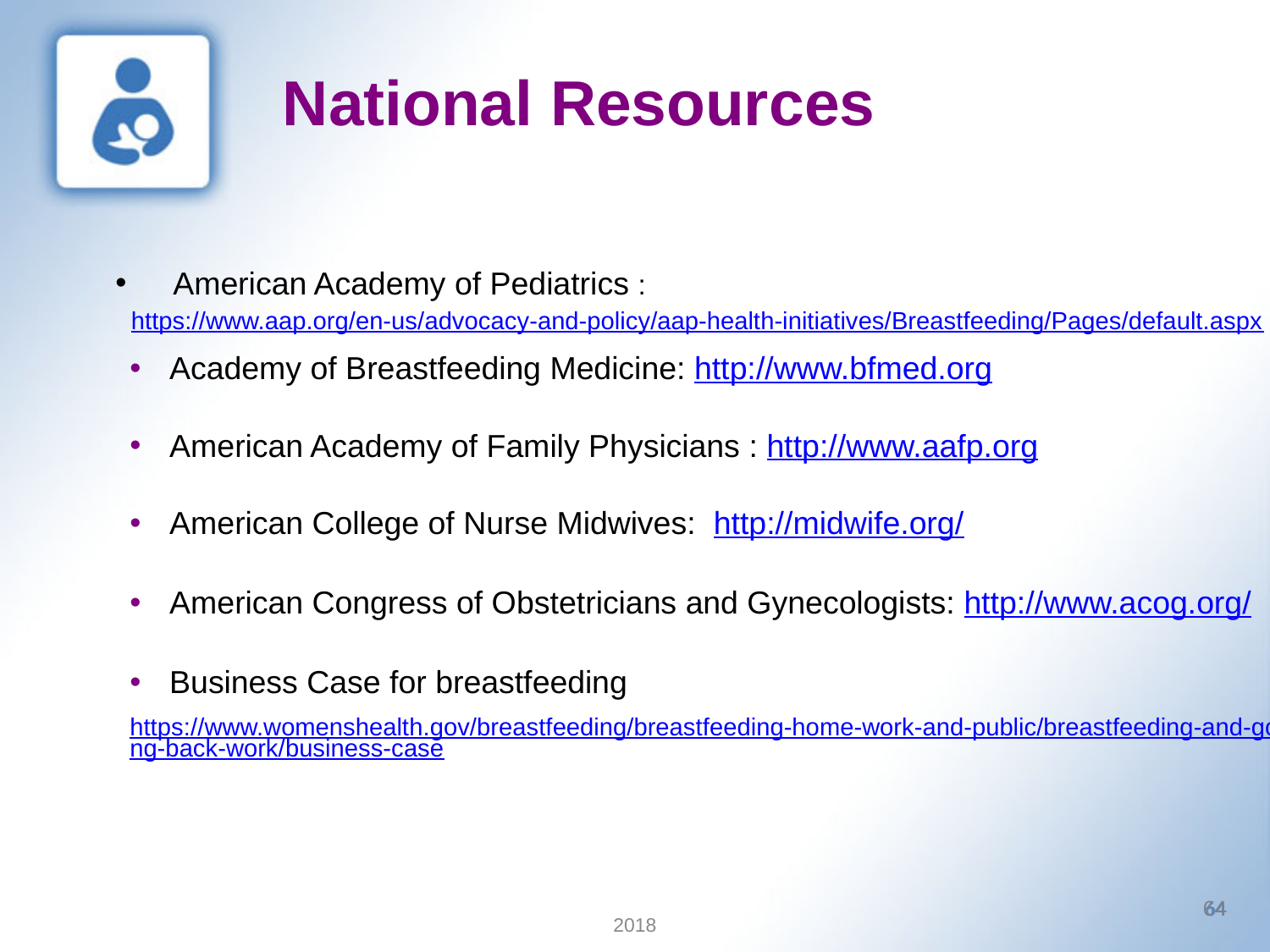

National Resources
  American Academy of Pediatrics :
  https://www.aap.org/en-us/advocacy-and-policy/aap-health-initiatives/Breastfeeding/Pages/default.aspx

Academy of Breastfeeding Medicine: http://www.bfmed.org

American Academy of Family Physicians : http://www.aafp.org

American College of Nurse Midwives:  http://midwife.org/

American Congress of Obstetricians and Gynecologists: http://www.acog.org/

Business Case for breastfeeding
https://www.womenshealth.gov/breastfeeding/breastfeeding-home-work-and-public/breastfeeding-and-going-back-work/business-case
64
64
64
64
2018